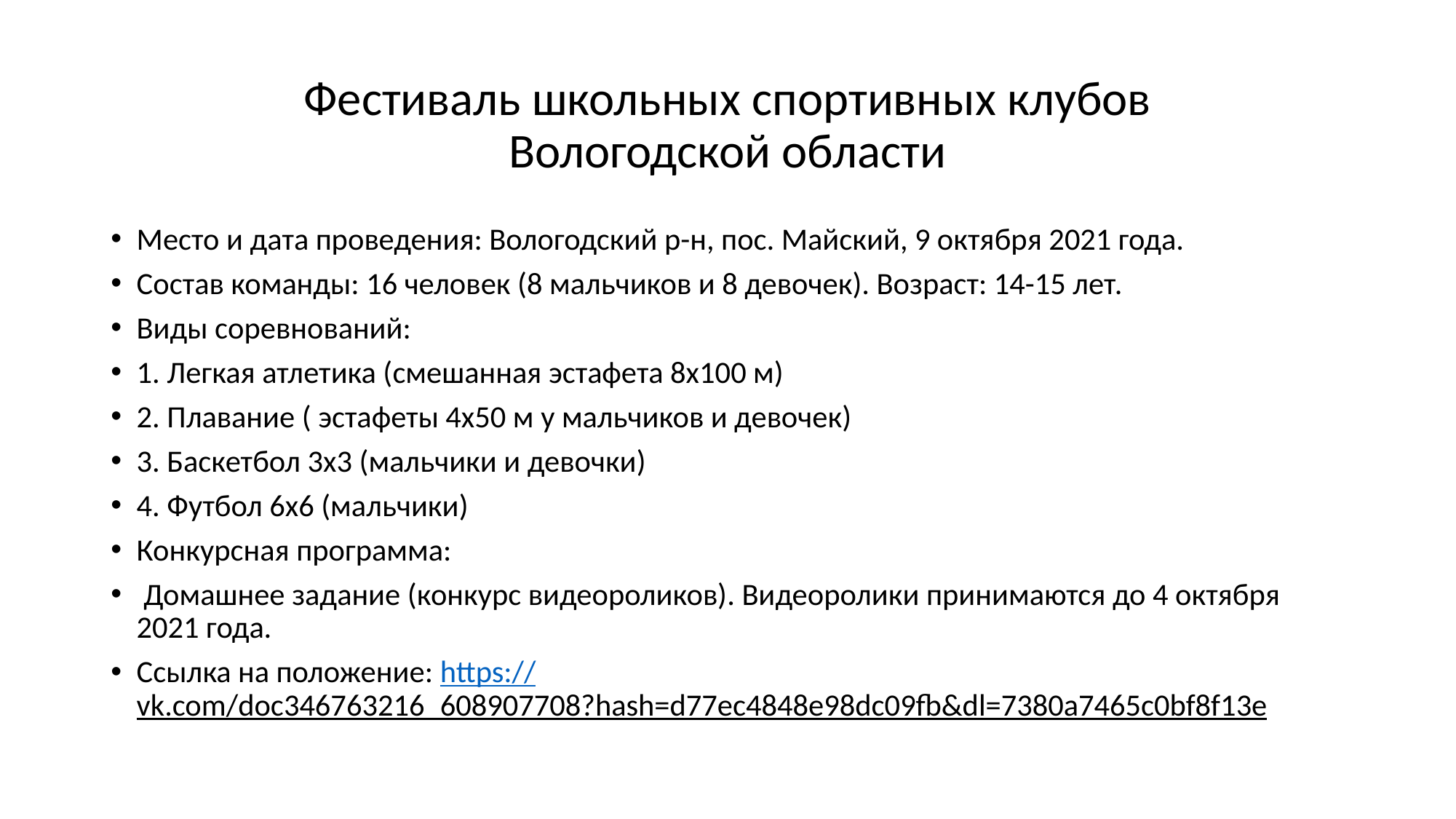

# Фестиваль школьных спортивных клубов Вологодской области
Место и дата проведения: Вологодский р-н, пос. Майский, 9 октября 2021 года.
Состав команды: 16 человек (8 мальчиков и 8 девочек). Возраст: 14-15 лет.
Виды соревнований:
1. Легкая атлетика (смешанная эстафета 8х100 м)
2. Плавание ( эстафеты 4х50 м у мальчиков и девочек)
3. Баскетбол 3х3 (мальчики и девочки)
4. Футбол 6х6 (мальчики)
Конкурсная программа:
 Домашнее задание (конкурс видеороликов). Видеоролики принимаются до 4 октября 2021 года.
Ссылка на положение: https://vk.com/doc346763216_608907708?hash=d77ec4848e98dc09fb&dl=7380a7465c0bf8f13e